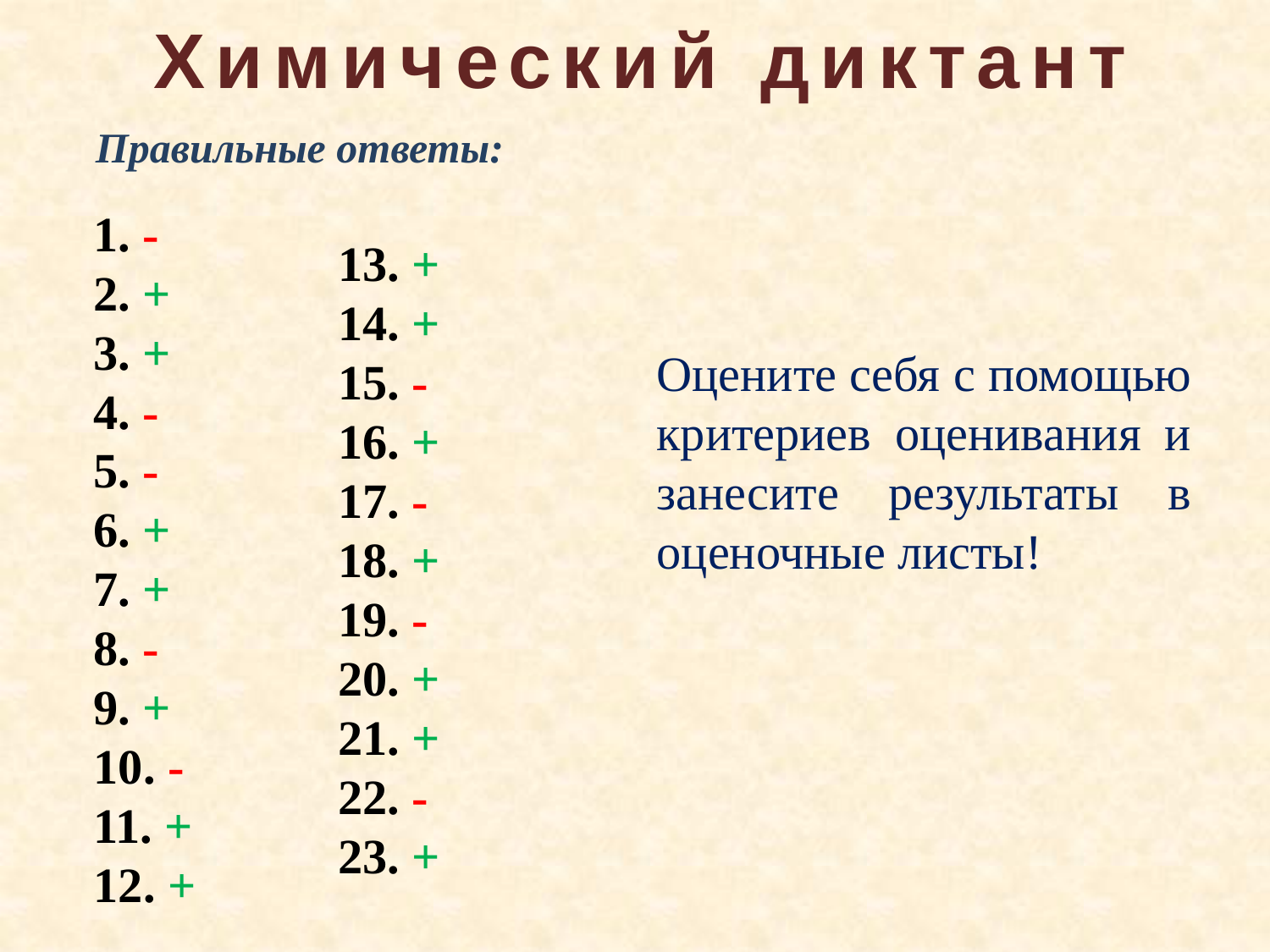

Химический диктант
Правильные ответы:
1. -
2. +
3. +
4. -
5. -
6. +
7. +
8. -
9. +
10. -
11. +
12. +
13. +
14. +
15. -
16. +
17. -
18. +
19. -
20. +
21. +
22. -
23. +
Оцените себя с помощью критериев оценивания и занесите результаты в оценочные листы!